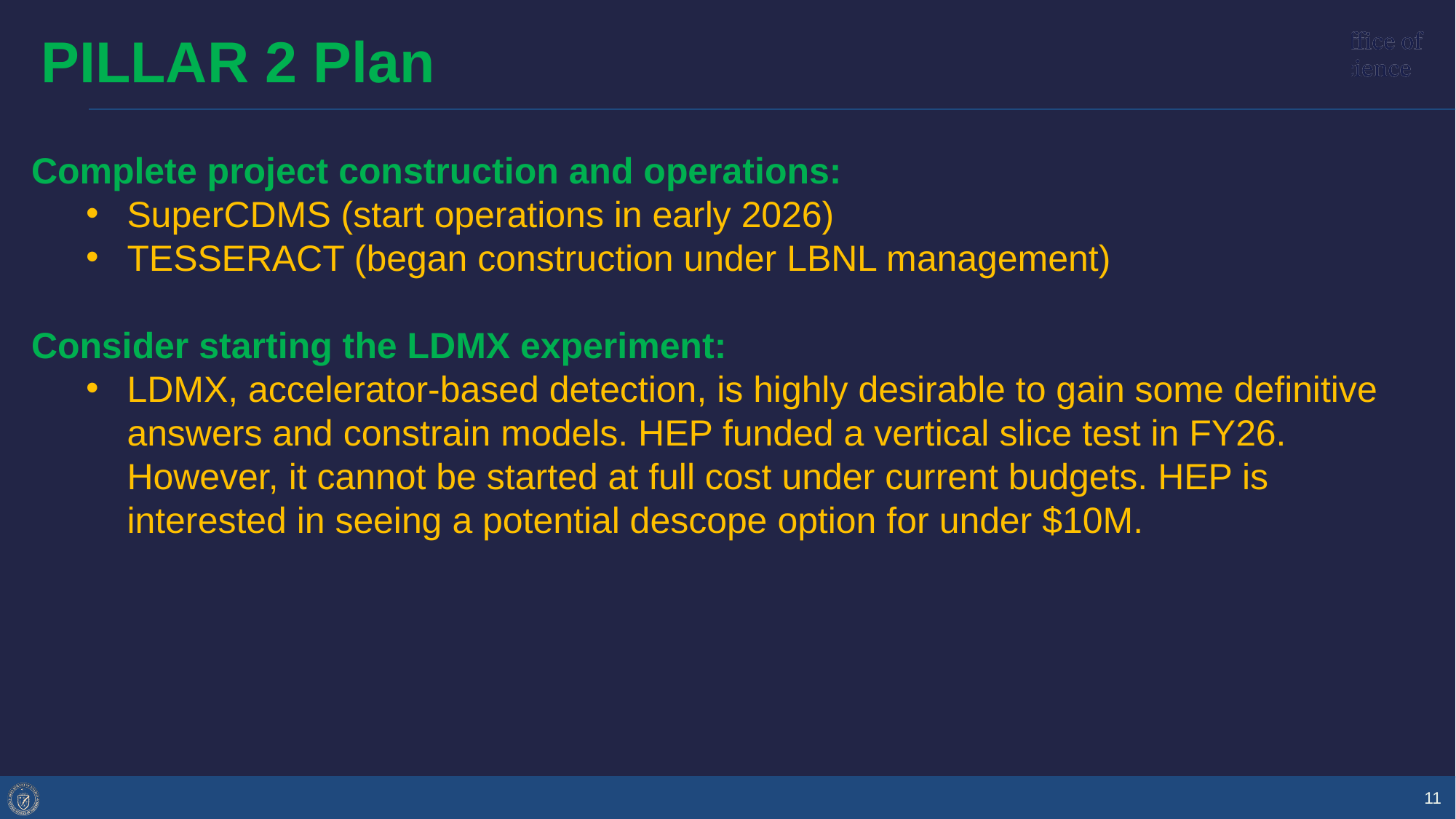

PILLAR 2 Plan

Complete project construction and operations:
SuperCDMS (start operations in early 2026)
TESSERACT (began construction under LBNL management)

Consider starting the LDMX experiment:
LDMX, accelerator-based detection, is highly desirable to gain some definitive answers and constrain models. HEP funded a vertical slice test in FY26. However, it cannot be started at full cost under current budgets. HEP is interested in seeing a potential descope option for under $10M.

11